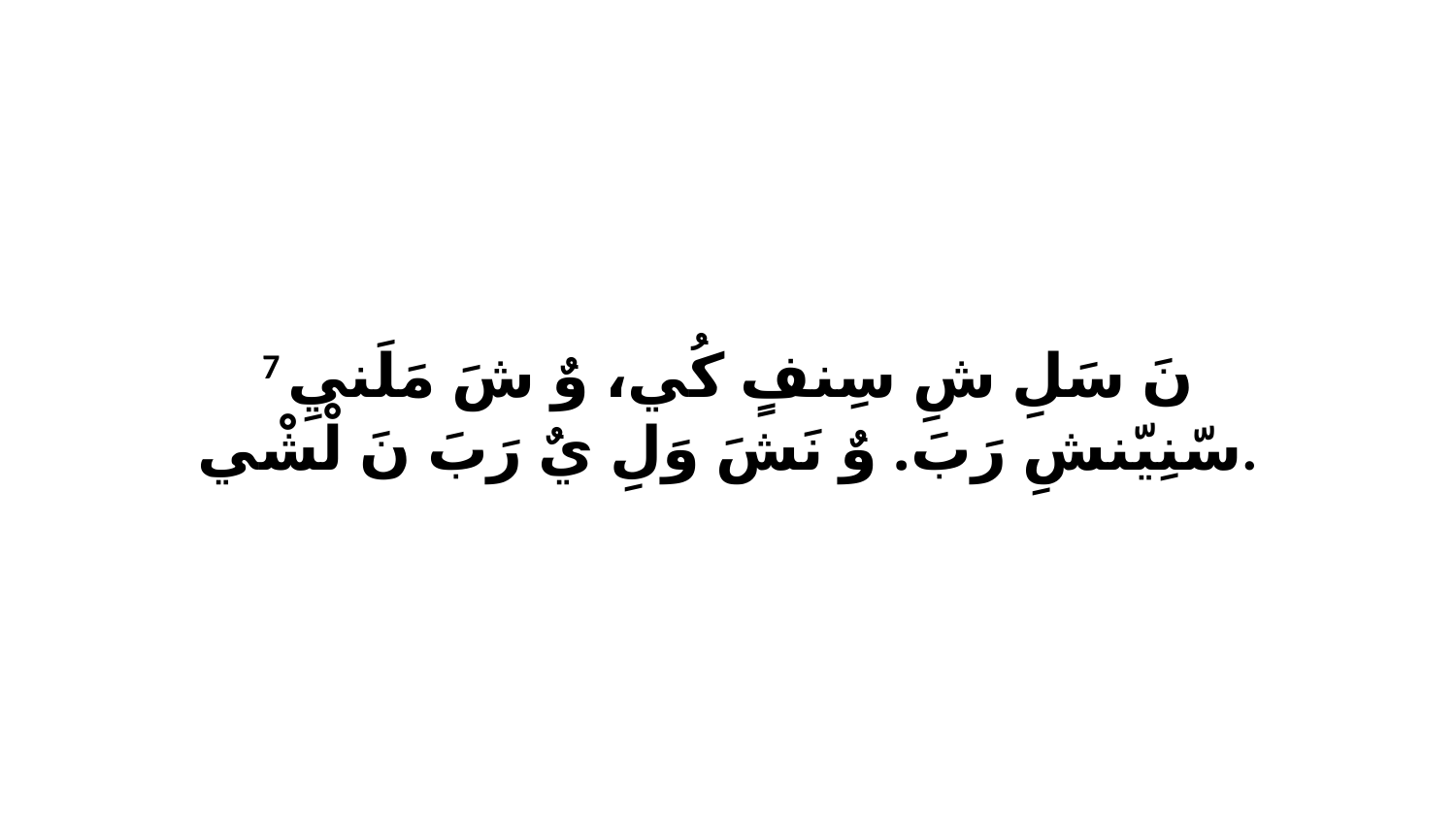

7 نَ سَلِ شِ سِنفٍ كُي، وٌ شَ مَلَنيِ سّنِيّنشِ رَبَ. وٌ نَشَ وَلِ يٌ رَبَ نَ لْشْي.